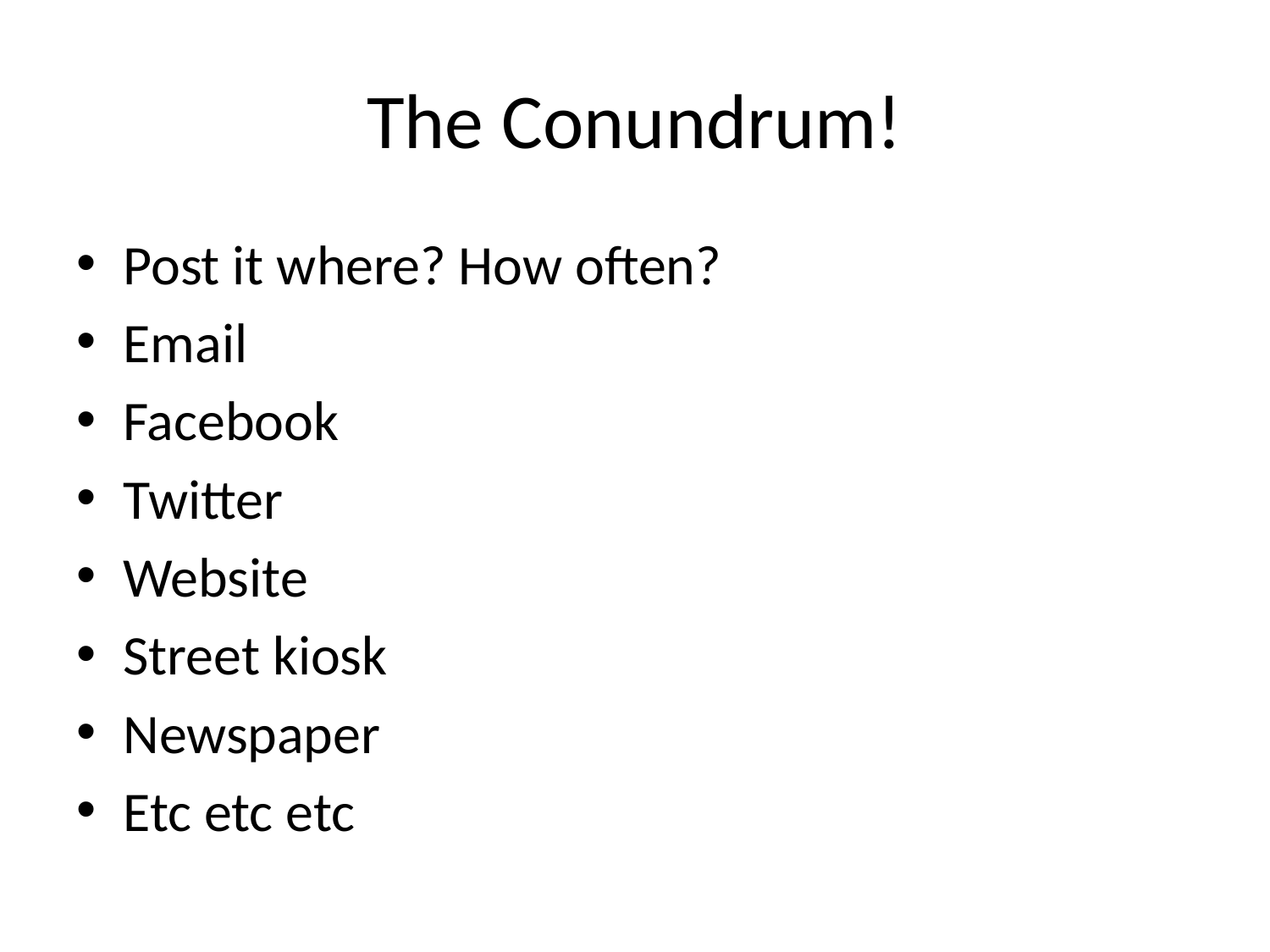

# The Conundrum!
Post it where? How often?
Email
Facebook
Twitter
Website
Street kiosk
Newspaper
Etc etc etc